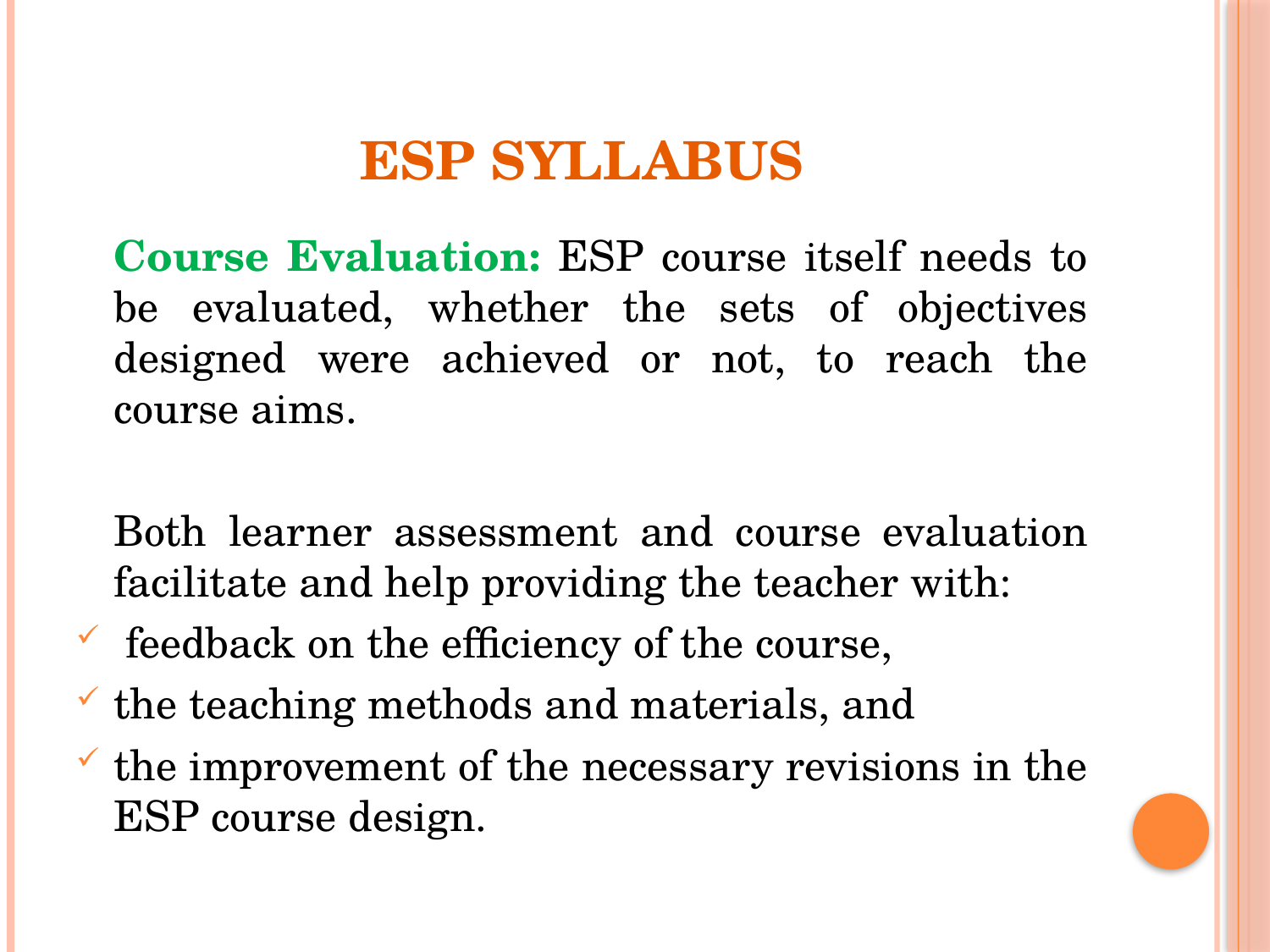

# ESP Syllabus
	Course Evaluation: ESP course itself needs to be evaluated, whether the sets of objectives designed were achieved or not, to reach the course aims.

	Both learner assessment and course evaluation facilitate and help providing the teacher with:
 feedback on the efficiency of the course,
the teaching methods and materials, and
the improvement of the necessary revisions in the ESP course design.